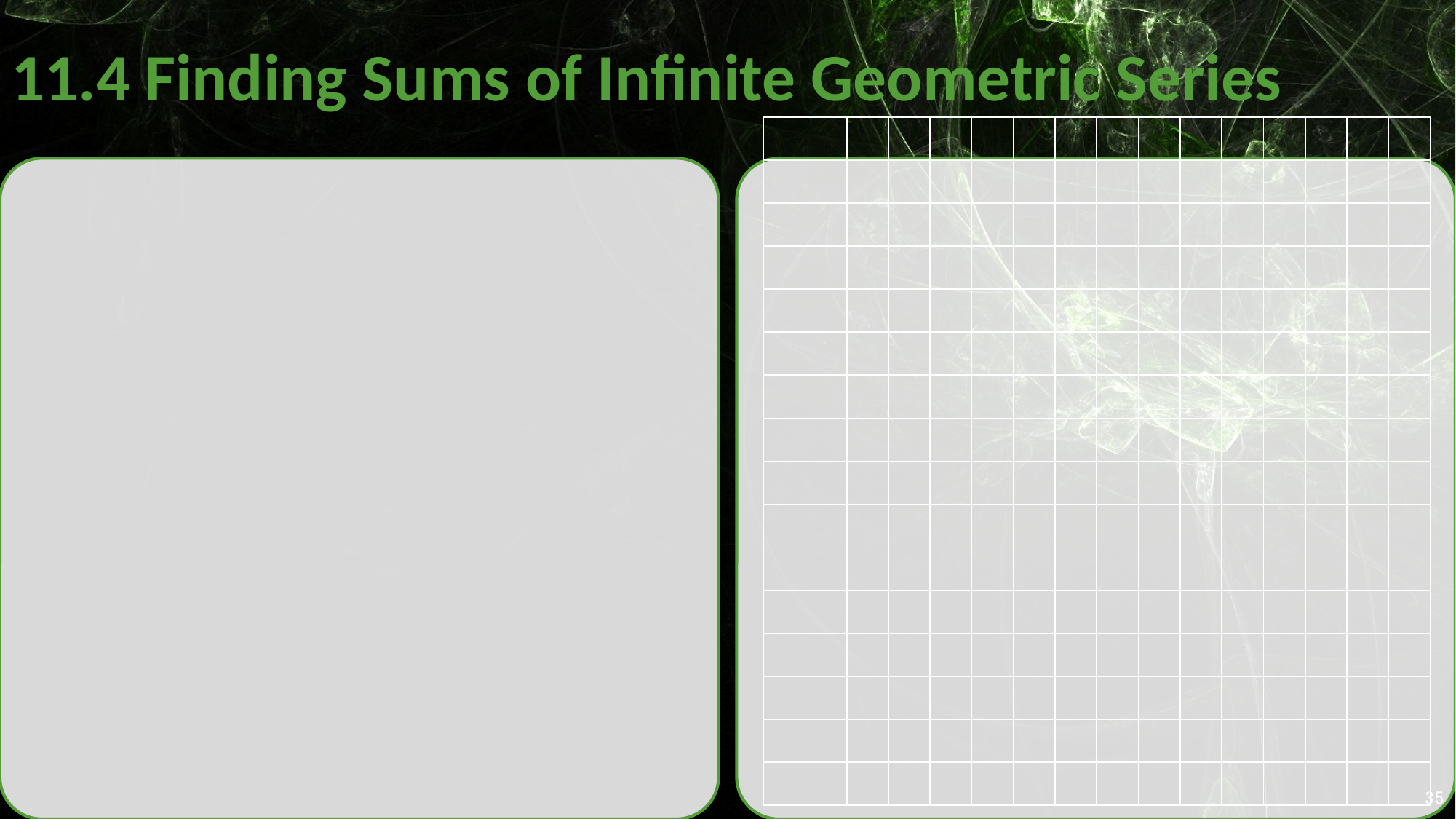

# 11.4 Finding Sums of Infinite Geometric Series
|  |  |  |  |  |  |  |  |  |  |  |  |  |  |  |  |
| --- | --- | --- | --- | --- | --- | --- | --- | --- | --- | --- | --- | --- | --- | --- | --- |
|  |  |  |  |  |  |  |  |  |  |  |  |  |  |  |  |
|  |  |  |  |  |  |  |  |  |  |  |  |  |  |  |  |
|  |  |  |  |  |  |  |  |  |  |  |  |  |  |  |  |
|  |  |  |  |  |  |  |  |  |  |  |  |  |  |  |  |
|  |  |  |  |  |  |  |  |  |  |  |  |  |  |  |  |
|  |  |  |  |  |  |  |  |  |  |  |  |  |  |  |  |
|  |  |  |  |  |  |  |  |  |  |  |  |  |  |  |  |
|  |  |  |  |  |  |  |  |  |  |  |  |  |  |  |  |
|  |  |  |  |  |  |  |  |  |  |  |  |  |  |  |  |
|  |  |  |  |  |  |  |  |  |  |  |  |  |  |  |  |
|  |  |  |  |  |  |  |  |  |  |  |  |  |  |  |  |
|  |  |  |  |  |  |  |  |  |  |  |  |  |  |  |  |
|  |  |  |  |  |  |  |  |  |  |  |  |  |  |  |  |
|  |  |  |  |  |  |  |  |  |  |  |  |  |  |  |  |
|  |  |  |  |  |  |  |  |  |  |  |  |  |  |  |  |

35